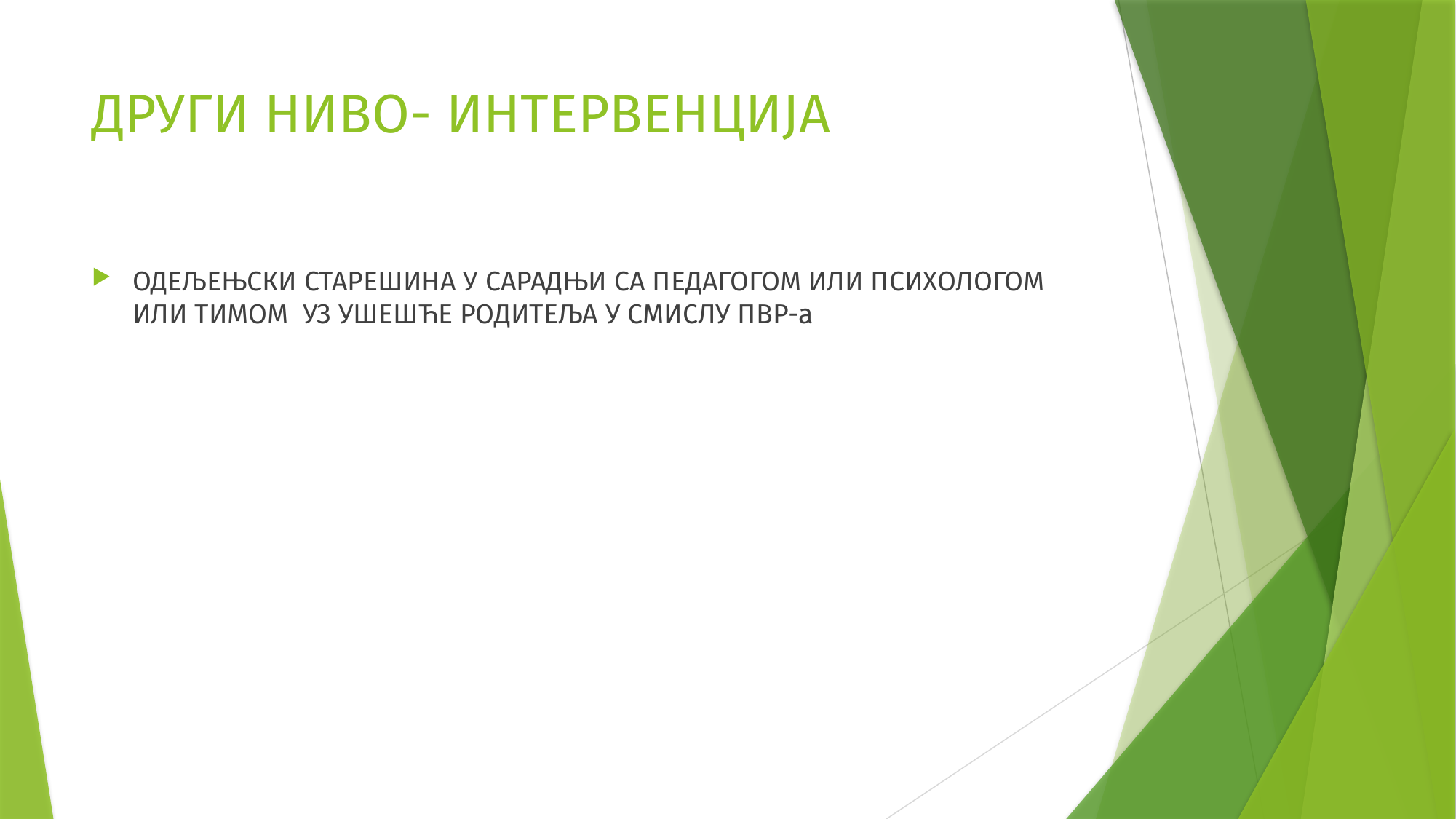

# ДРУГИ НИВО- ИНТЕРВЕНЦИЈА
ОДЕЉЕЊСКИ СТАРЕШИНА У САРАДЊИ СА ПЕДАГОГОМ ИЛИ ПСИХОЛОГОМ ИЛИ ТИМОМ  УЗ УШЕШЋЕ РОДИТЕЉА У СМИСЛУ ПВР-а